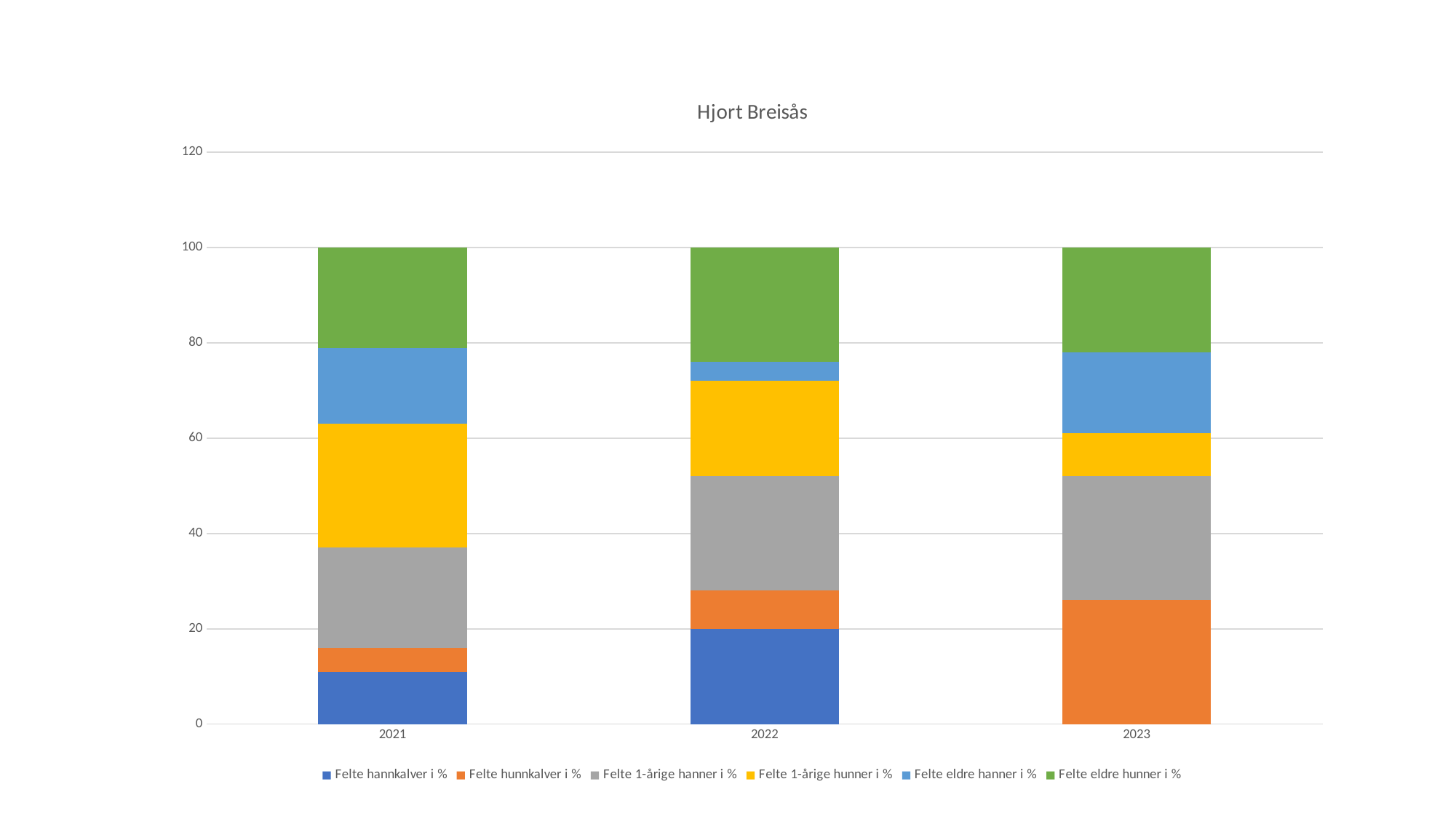

### Chart: Hjort Breisås

| Category | Felte hannkalver i % | Felte hunnkalver i % | Felte 1-årige hanner i % | Felte 1-årige hunner i % | Felte eldre hanner i % | Felte eldre hunner i % |
|---|---|---|---|---|---|---|
| 2021 | 11.0 | 5.0 | 21.0 | 26.0 | 16.0 | 21.0 |
| 2022 | 20.0 | 8.0 | 24.0 | 20.0 | 4.0 | 24.0 |
| 2023 | 0.0 | 26.0 | 26.0 | 9.0 | 17.0 | 22.0 |